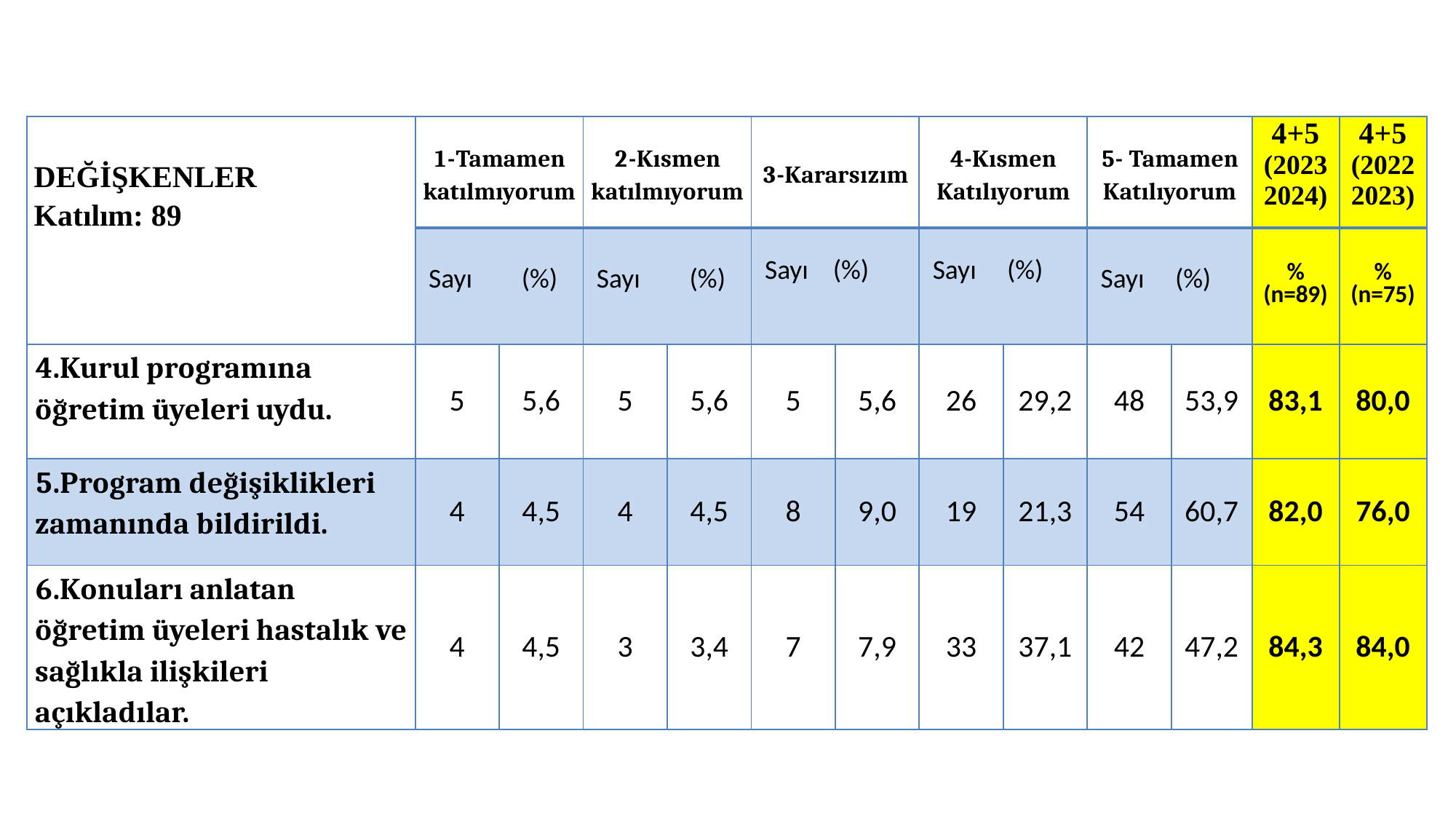

| DEĞİŞKENLER Katılım: 89 | 1-Tamamen katılmıyorum |  | 2-Kısmen katılmıyorum |  | 3-Kararsızım |  | 4-Kısmen Katılıyorum |  | 5- Tamamen Katılıyorum |  | 4+5 (20232024) | 4+5 (20222023) |
| --- | --- | --- | --- | --- | --- | --- | --- | --- | --- | --- | --- | --- |
|  | Sayı (%) |  | Sayı (%) |  | Sayı (%) |  | Sayı (%) |  | Sayı (%) |  | % (n=89) | % (n=75) |
| 4.Kurul programına öğretim üyeleri uydu. | 5 | 5,6 | 5 | 5,6 | 5 | 5,6 | 26 | 29,2 | 48 | 53,9 | 83,1 | 80,0 |
| 5.Program değişiklikleri zamanında bildirildi. | 4 | 4,5 | 4 | 4,5 | 8 | 9,0 | 19 | 21,3 | 54 | 60,7 | 82,0 | 76,0 |
| 6.Konuları anlatan öğretim üyeleri hastalık ve sağlıkla ilişkileri açıkladılar. | 4 | 4,5 | 3 | 3,4 | 7 | 7,9 | 33 | 37,1 | 42 | 47,2 | 84,3 | 84,0 |